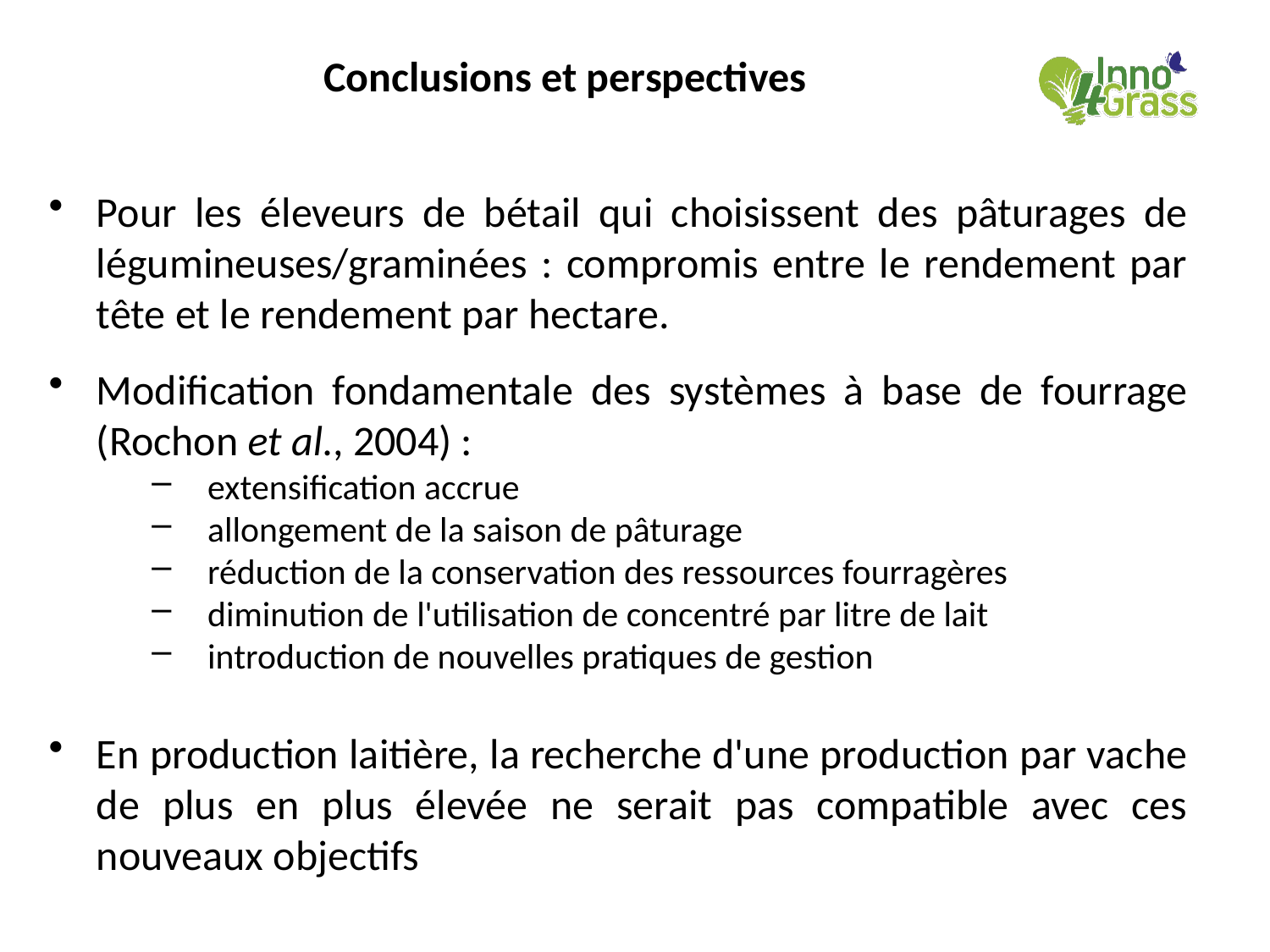

#
Conclusions et perspectives
Pour les éleveurs de bétail qui choisissent des pâturages de légumineuses/graminées : compromis entre le rendement par tête et le rendement par hectare.

Modification fondamentale des systèmes à base de fourrage (Rochon et al., 2004) :
 extensification accrue
 allongement de la saison de pâturage
 réduction de la conservation des ressources fourragères
 diminution de l'utilisation de concentré par litre de lait
 introduction de nouvelles pratiques de gestion

En production laitière, la recherche d'une production par vache de plus en plus élevée ne serait pas compatible avec ces nouveaux objectifs